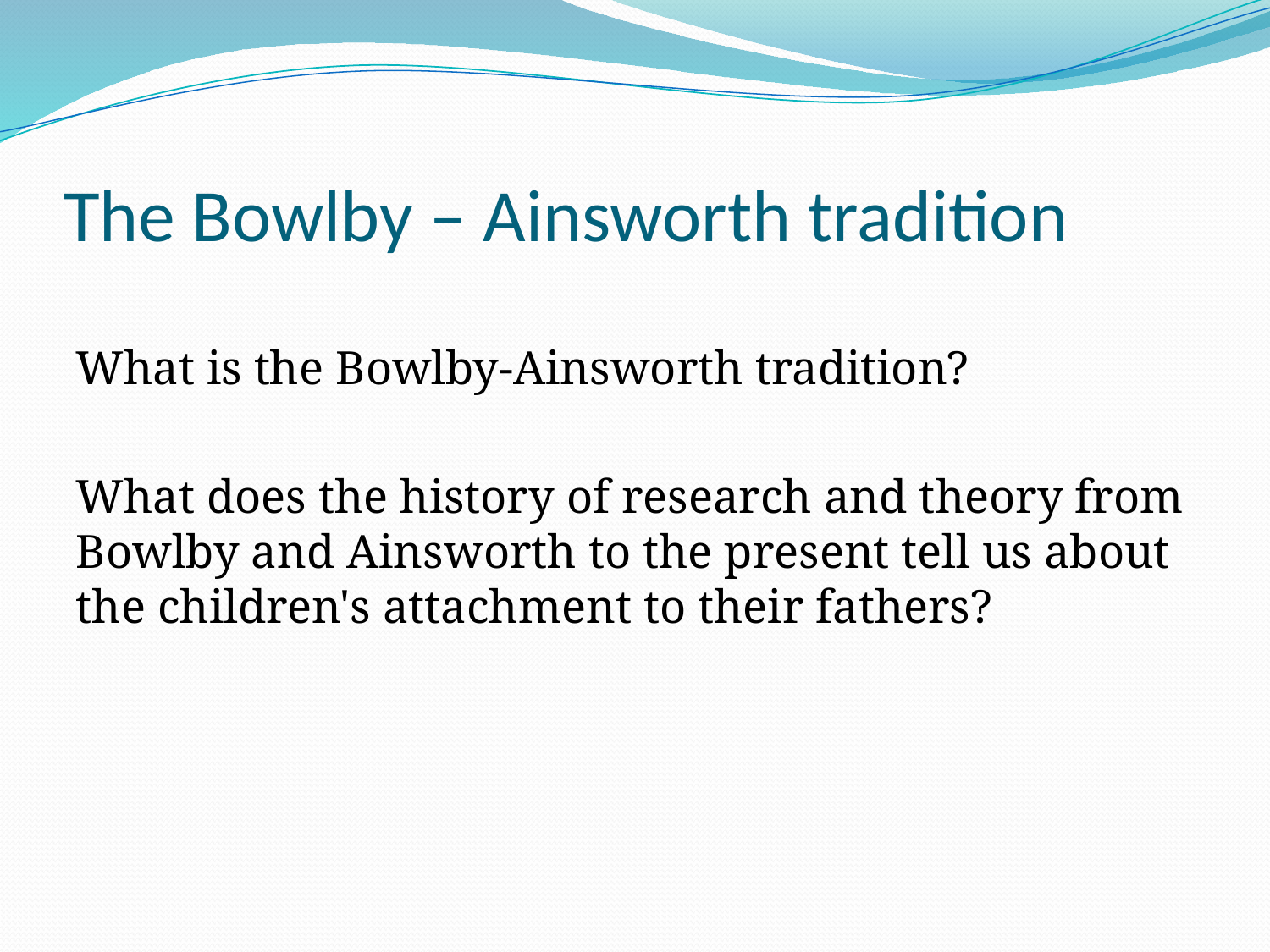

# The Bowlby – Ainsworth tradition

What is the Bowlby-Ainsworth tradition?

What does the history of research and theory from Bowlby and Ainsworth to the present tell us about the children's attachment to their fathers?